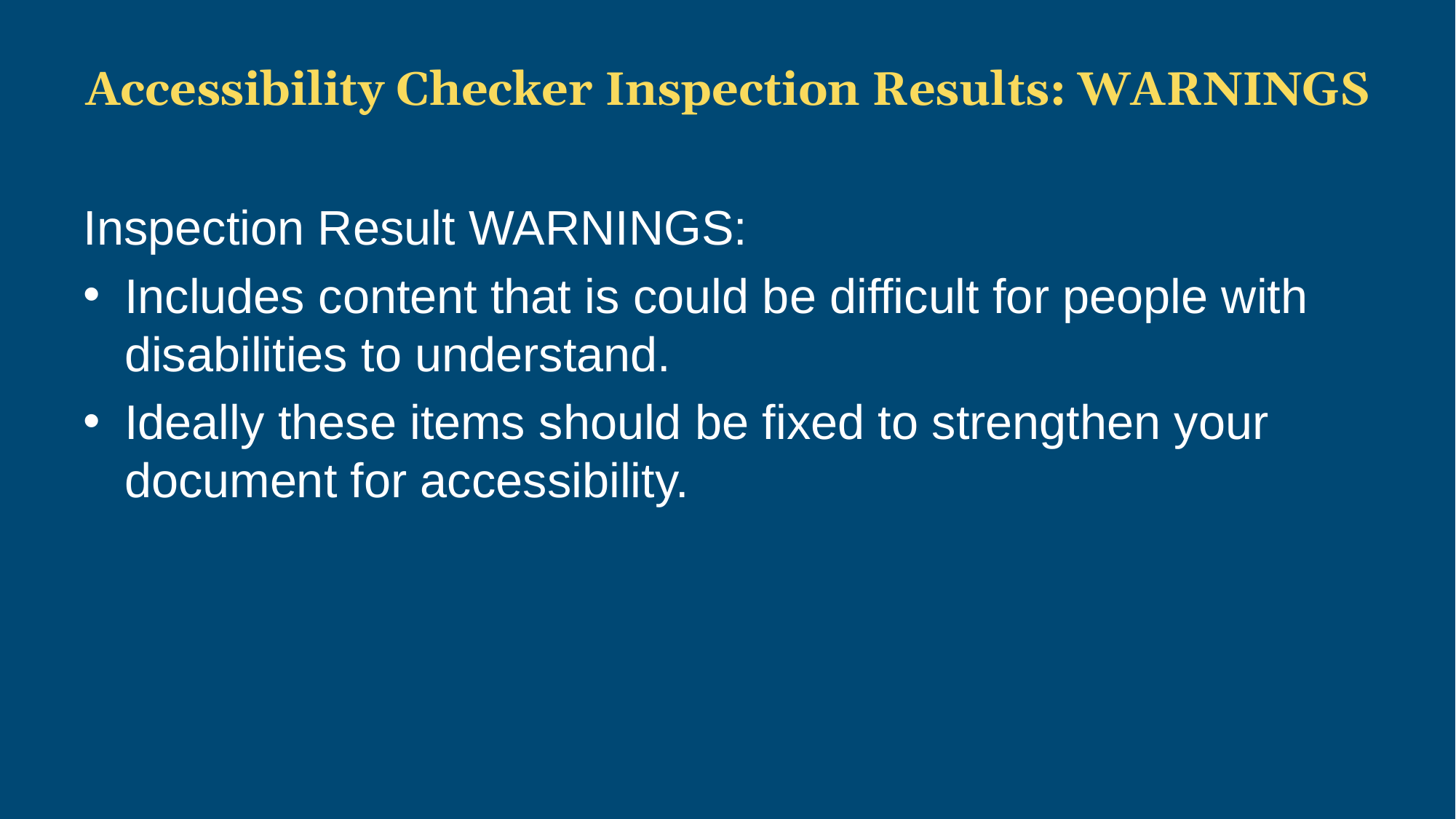

# Accessibility Checker Inspection Results: WARNINGS
Inspection Result WARNINGS:
Includes content that is could be difficult for people with disabilities to understand.
Ideally these items should be fixed to strengthen your document for accessibility.